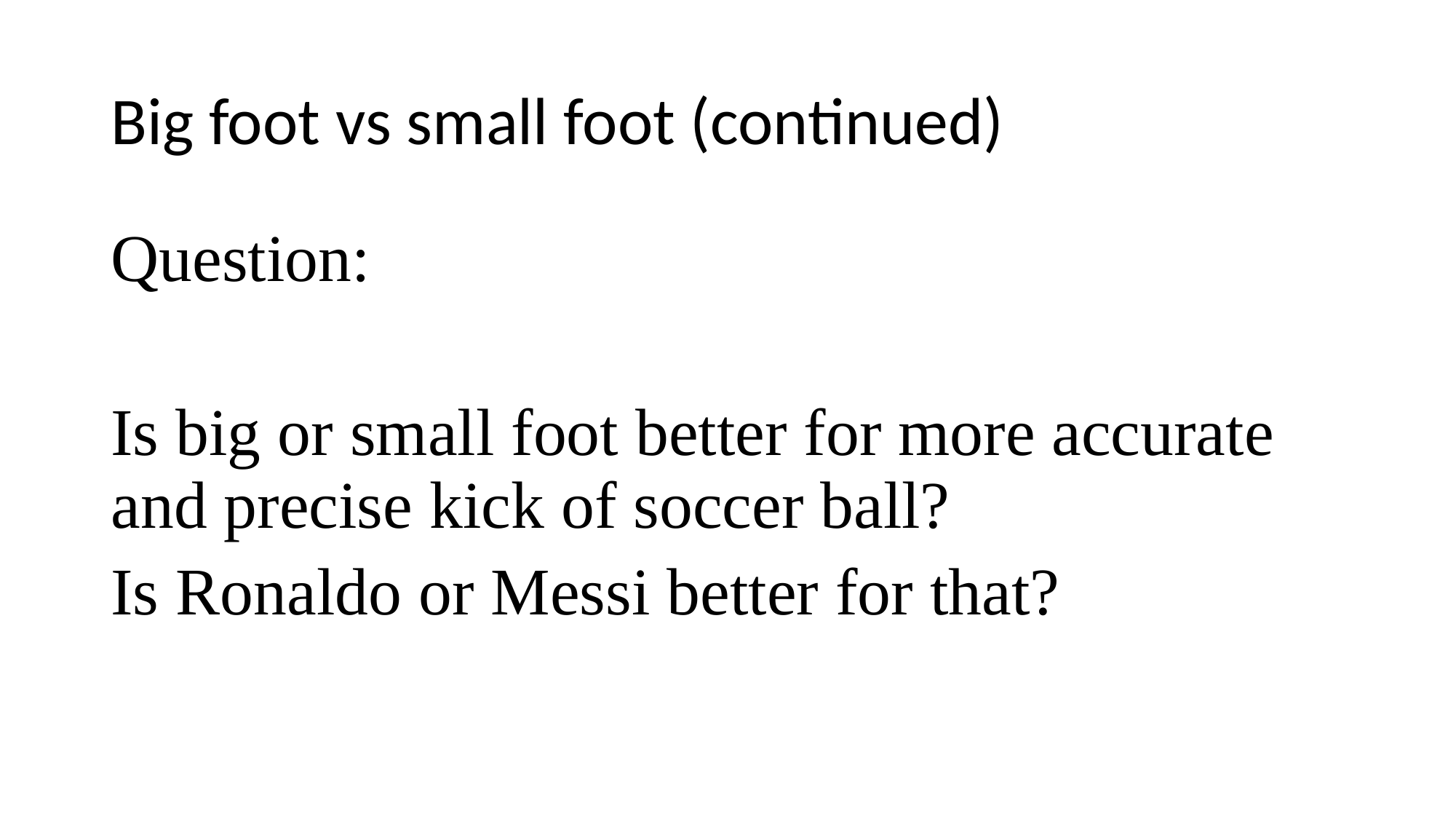

# Big foot vs small foot (continued)
Question:

Is big or small foot better for more accurate and precise kick of soccer ball?
Is Ronaldo or Messi better for that?